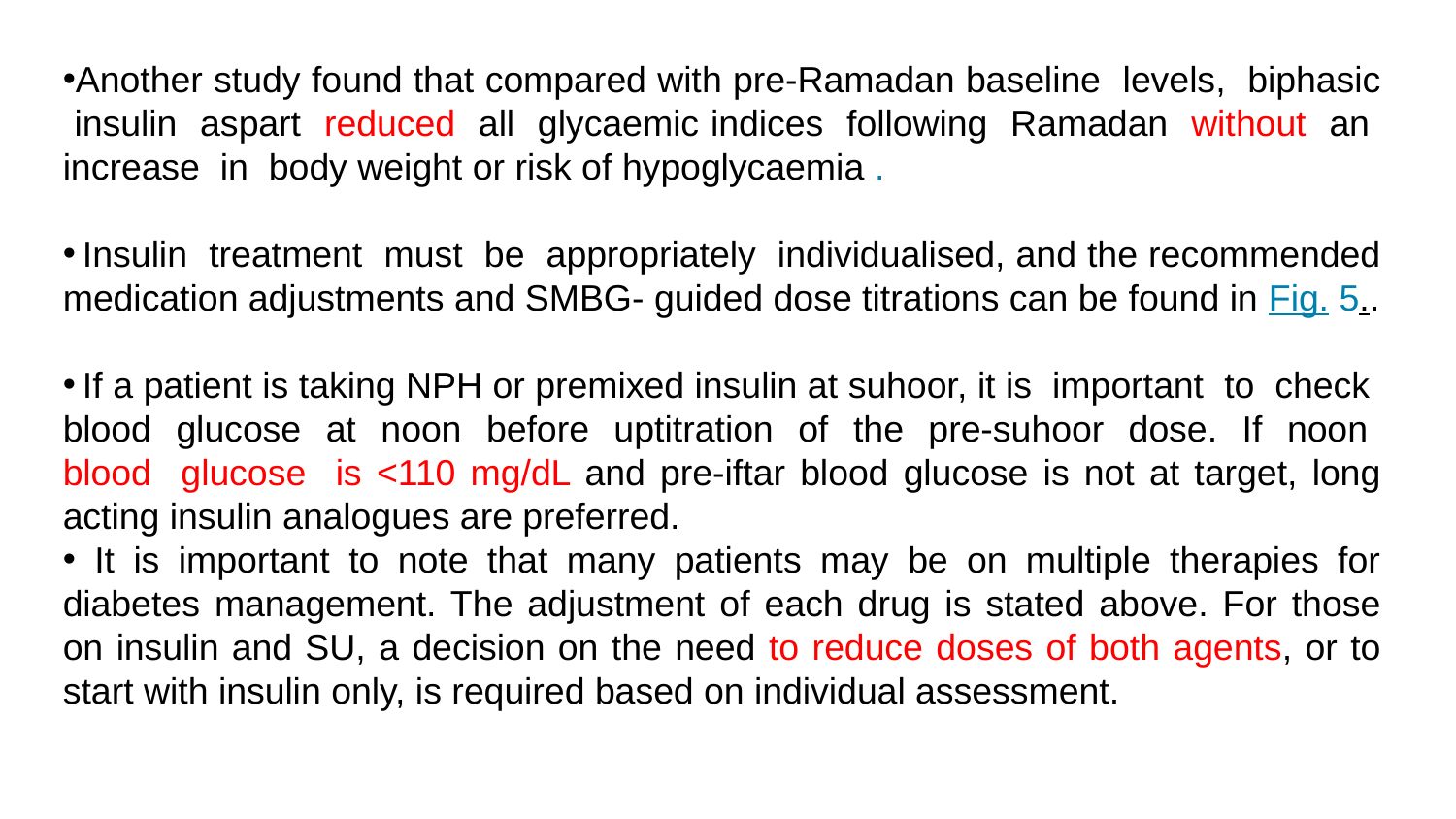

Another study found that compared with pre-Ramadan baseline  levels,  biphasic  insulin  aspart  reduced  all  glycaemic indices  following  Ramadan  without  an  increase  in  body weight or risk of hypoglycaemia .

	Insulin  treatment  must  be  appropriately  individualised, and the recommended medication adjustments and SMBG- guided dose titrations can be found in Fig. 5..

	If a patient is taking NPH or premixed insulin at suhoor, it is  important  to  check  blood  glucose  at  noon  before  uptitration  of  the  pre-suhoor  dose.  If  noon  blood  glucose  is <110 mg/dL and pre-iftar blood glucose is not at target, long acting insulin analogues are preferred.
 It is important to note that many patients may be on multiple therapies for diabetes management. The adjustment of each drug is stated above. For those on insulin and SU, a decision on the need to reduce doses of both agents, or to start with insulin only, is required based on individual assessment.